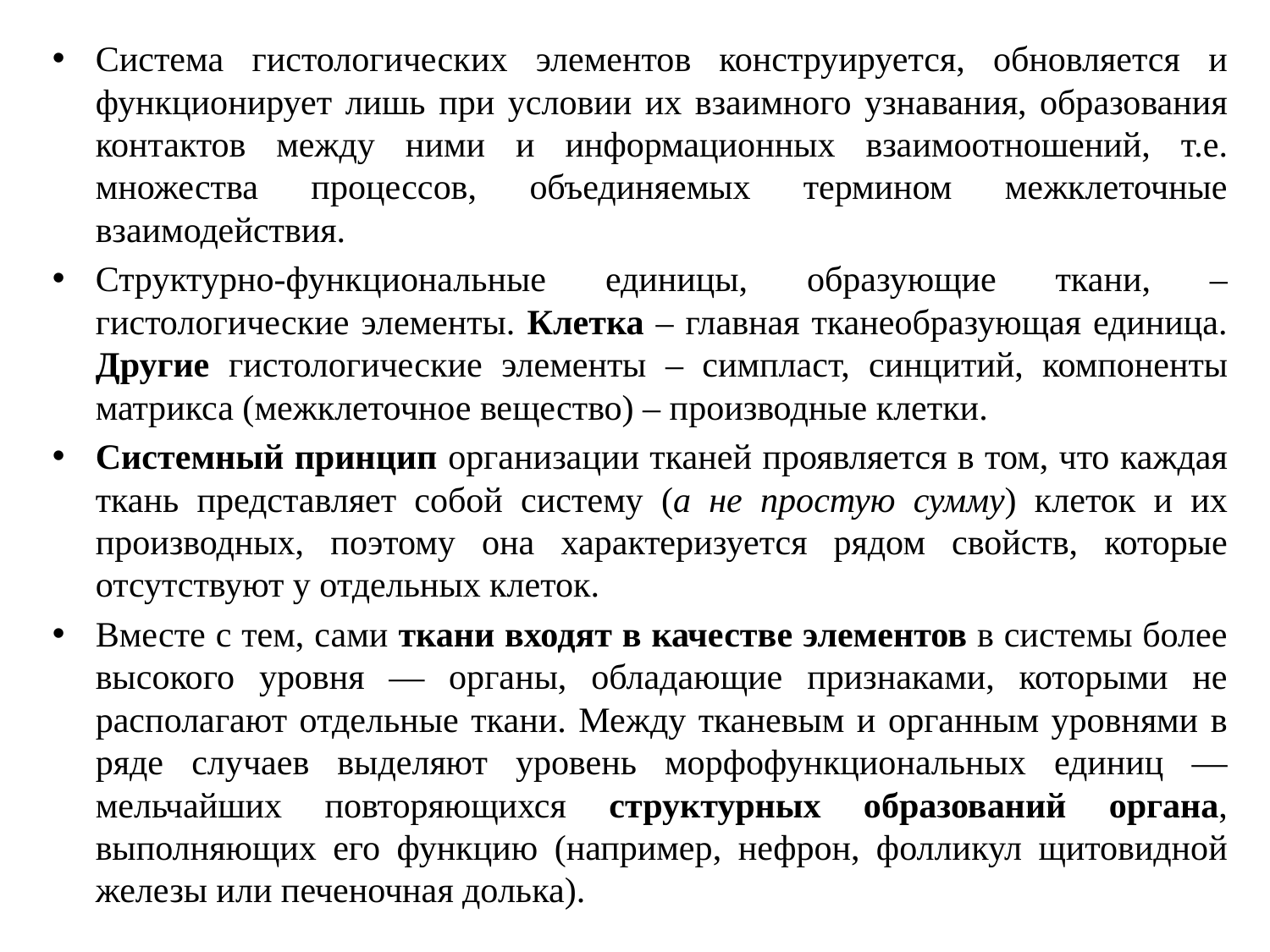

Система гистологических элементов конструируется, обновляется и функционирует лишь при условии их взаимного узнавания, образования контактов между ними и информационных взаимоотношений, т.е. множества процессов, объединяемых термином межклеточные взаимодействия.
Структурно-функциональные единицы, образующие ткани, – гистологические элементы. Клетка – главная тканеобразующая единица. Другие гистологические элементы – симпласт, синцитий, компоненты матрикса (межклеточное вещество) – производные клетки.
Системный принцип организации тканей проявляется в том, что каждая ткань представляет собой систему (а не простую сумму) клеток и их производных, поэтому она характеризуется рядом свойств, которые отсутствуют у отдельных клеток.
Вместе с тем, сами ткани входят в качестве элементов в системы более высокого уровня — органы, обладающие признаками, которыми не располагают отдельные ткани. Между тканевым и органным уровнями в ряде случаев выделяют уровень морфофункциональных единиц — мельчайших повторяющихся структурных образований органа, выполняющих его функцию (например, нефрон, фолликул щитовидной железы или печеночная долька).